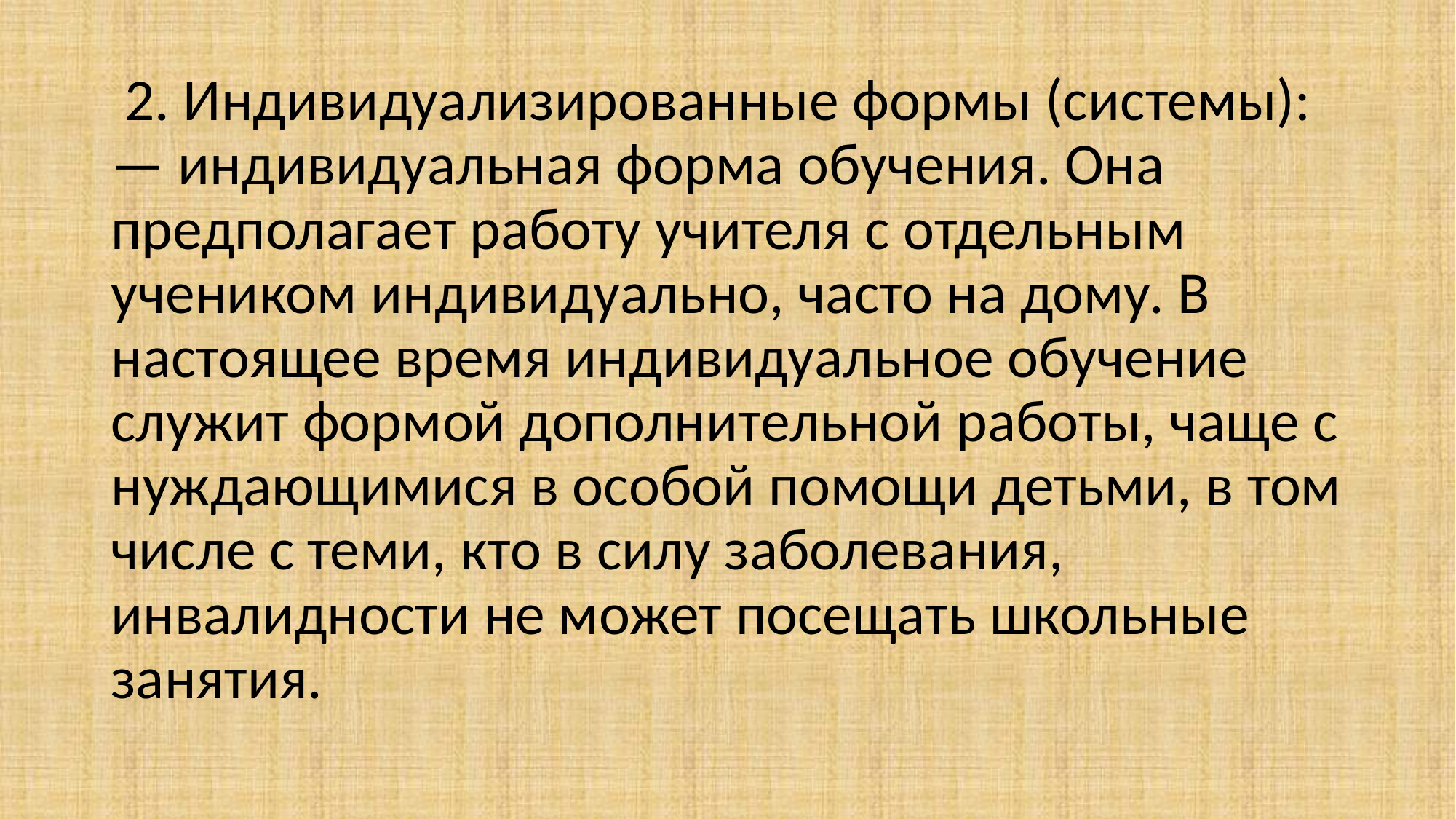

# 2. Индивидуализированные формы (системы): — индивидуальная форма обучения. Она предполагает работу учителя с отдельным учеником индивидуально, часто на дому. В настоящее время индивидуальное обучение служит формой дополнительной работы, чаще с нуждающимися в особой помощи детьми, в том числе с теми, кто в силу заболевания, инвалидности не может посещать школьные занятия.